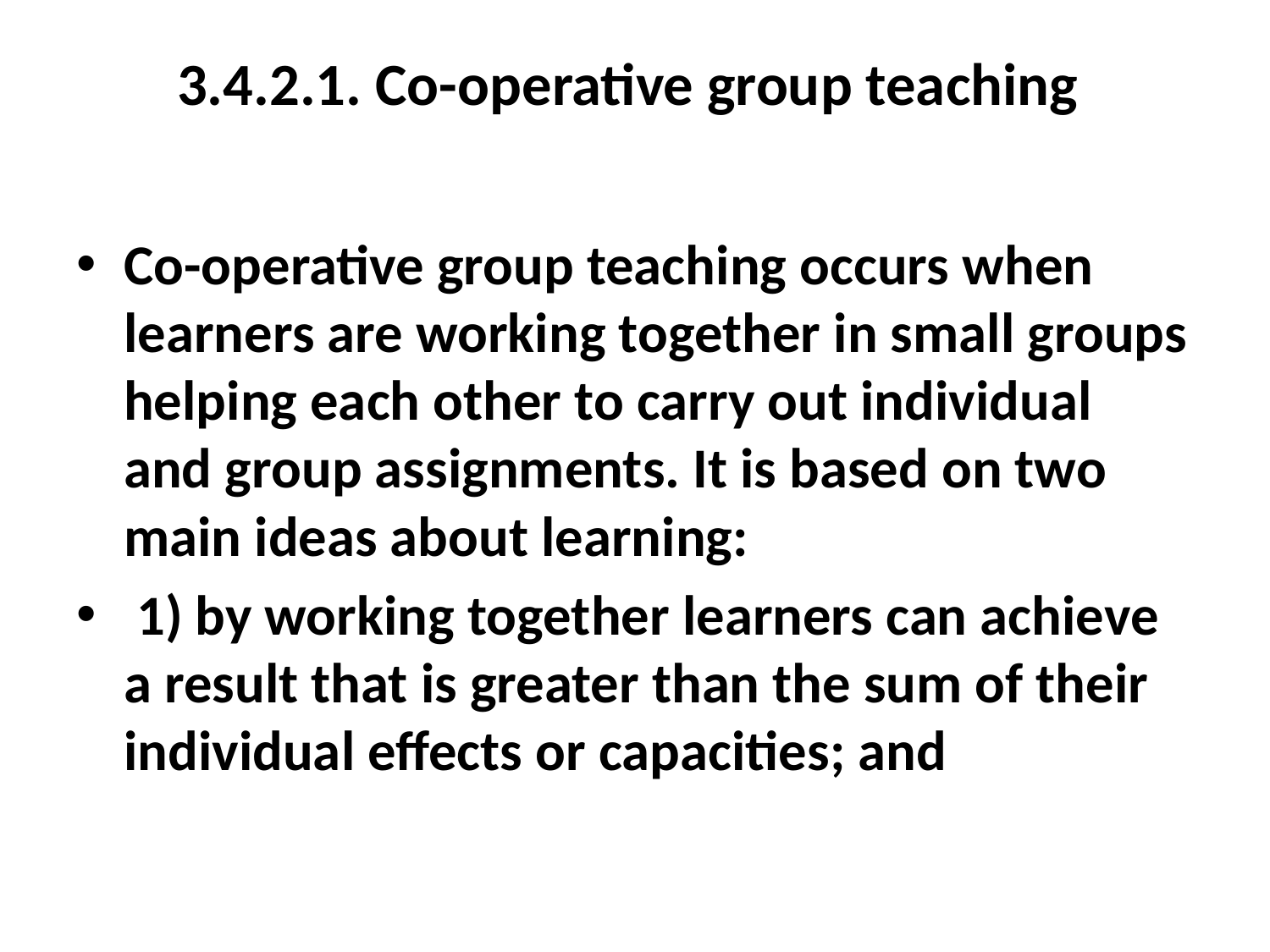

# 3.4.2.1. Co-operative group teaching
Co-operative group teaching occurs when learners are working together in small groups helping each other to carry out individual and group assignments. It is based on two main ideas about learning:
 1) by working together learners can achieve a result that is greater than the sum of their individual effects or capacities; and